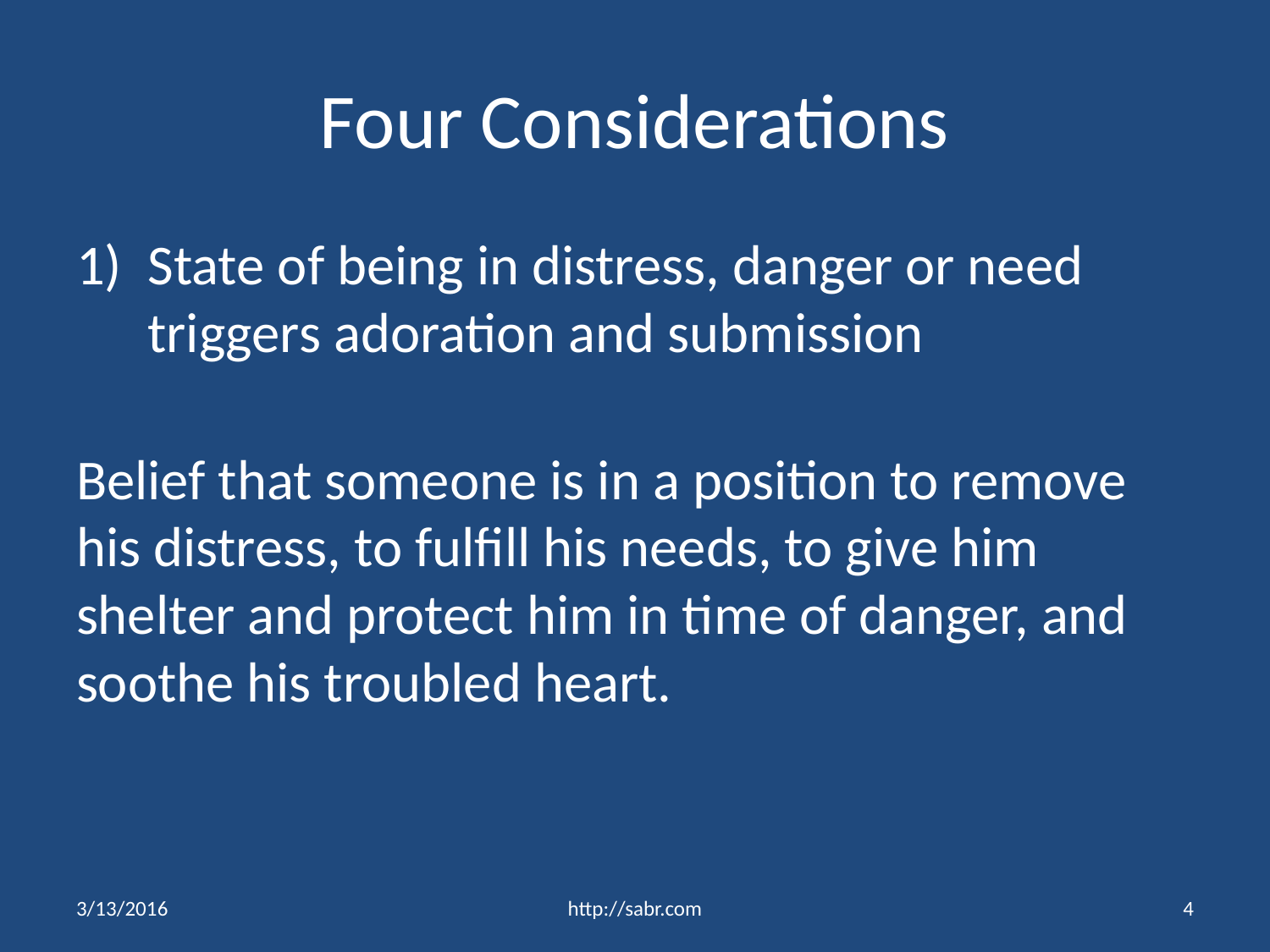

# Four Considerations
State of being in distress, danger or need triggers adoration and submission
Belief that someone is in a position to remove his distress, to fulfill his needs, to give him shelter and protect him in time of danger, and soothe his troubled heart.

3/13/2016
http://sabr.com
4